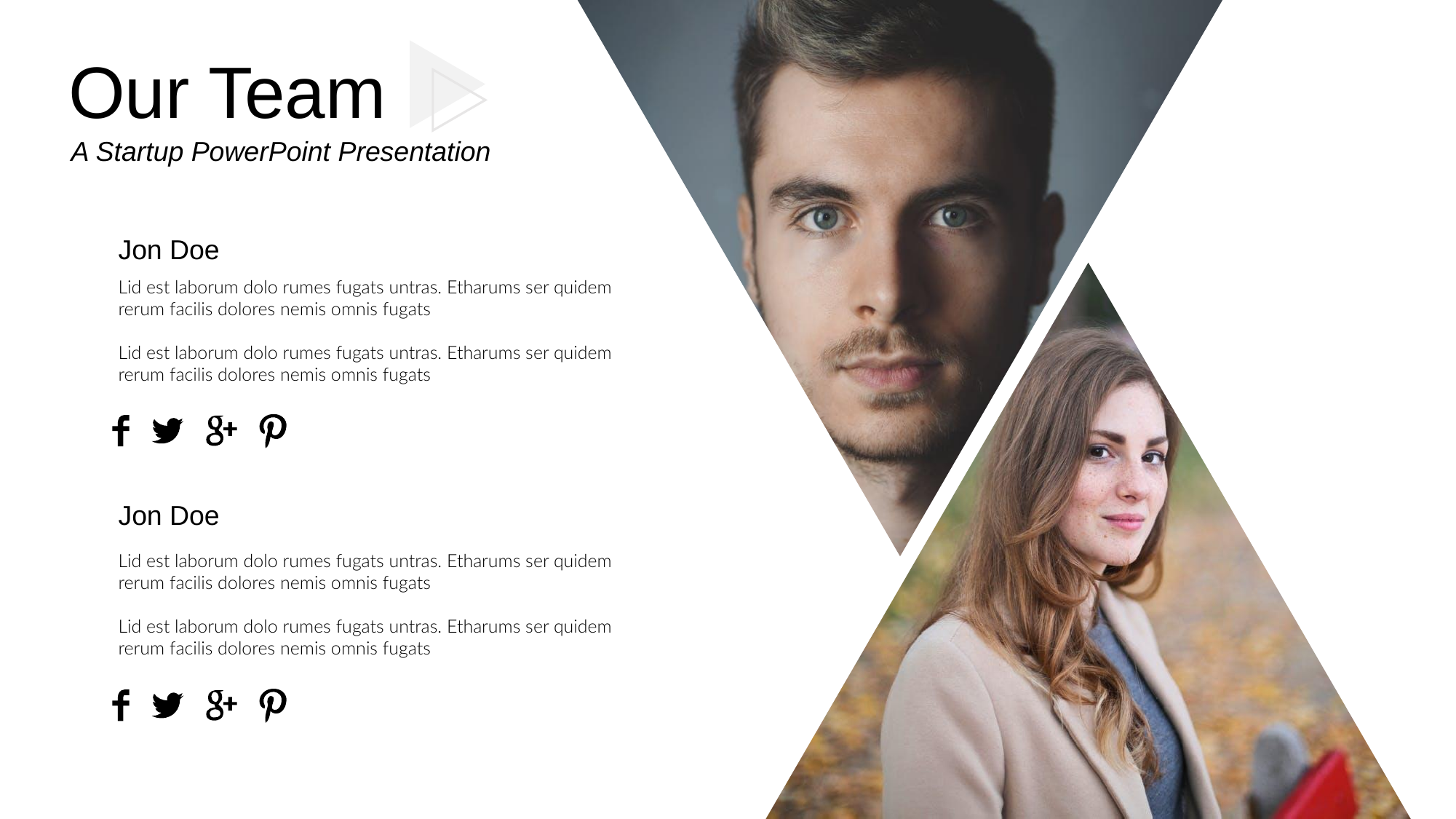

Our Team

A Startup PowerPoint Presentation
Jon Doe

Lid est laborum dolo rumes fugats untras. Etharums ser quidem rerum facilis dolores nemis omnis fugats

Lid est laborum dolo rumes fugats untras. Etharums ser quidem rerum facilis dolores nemis omnis fugats

Jon Doe
Lid est laborum dolo rumes fugats untras. Etharums ser quidem rerum facilis dolores nemis omnis fugats

Lid est laborum dolo rumes fugats untras. Etharums ser quidem rerum facilis dolores nemis omnis fugats